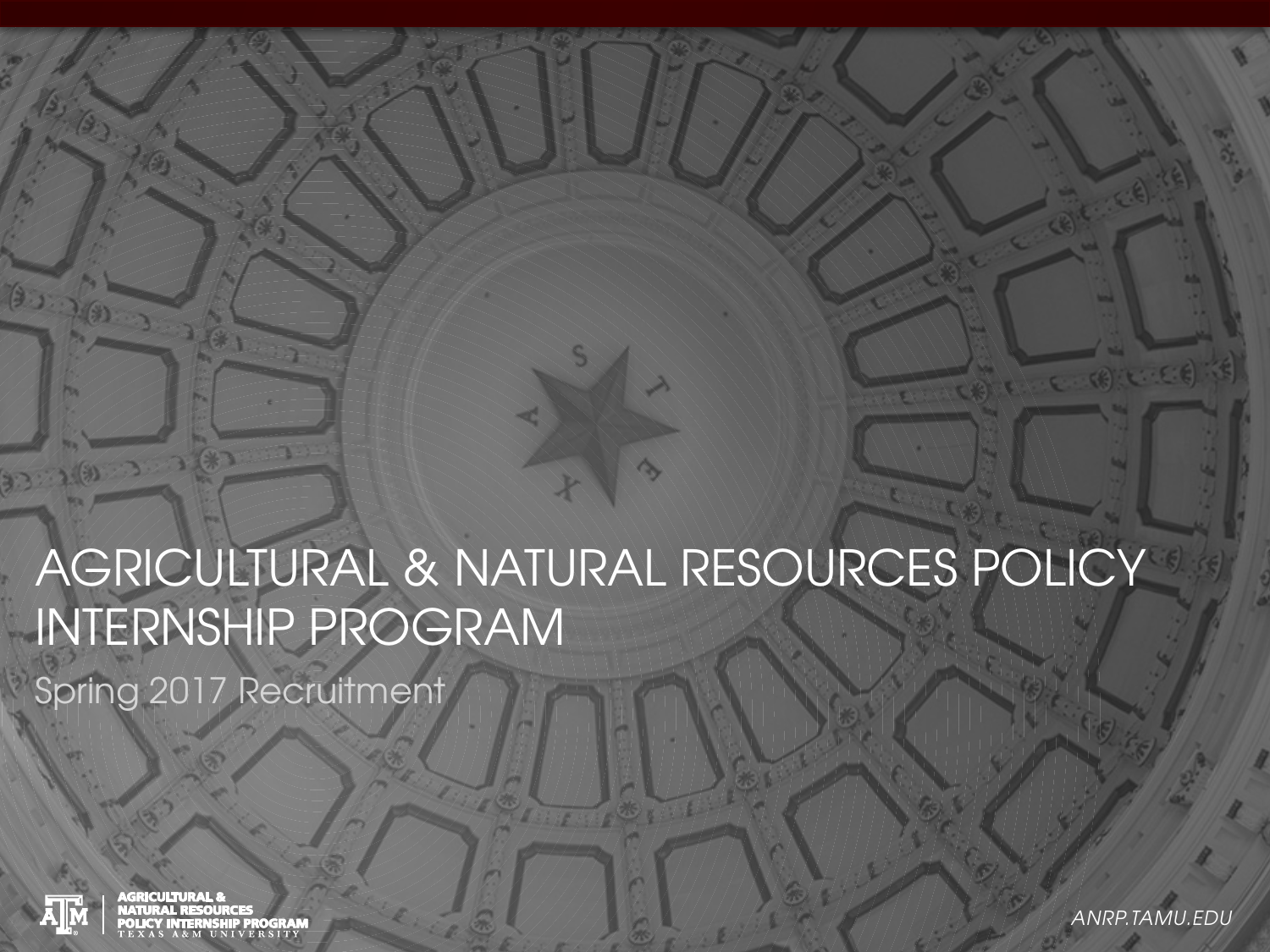

# Agricultural & Natural Resources Policy internship program
Spring 2017 Recruitment